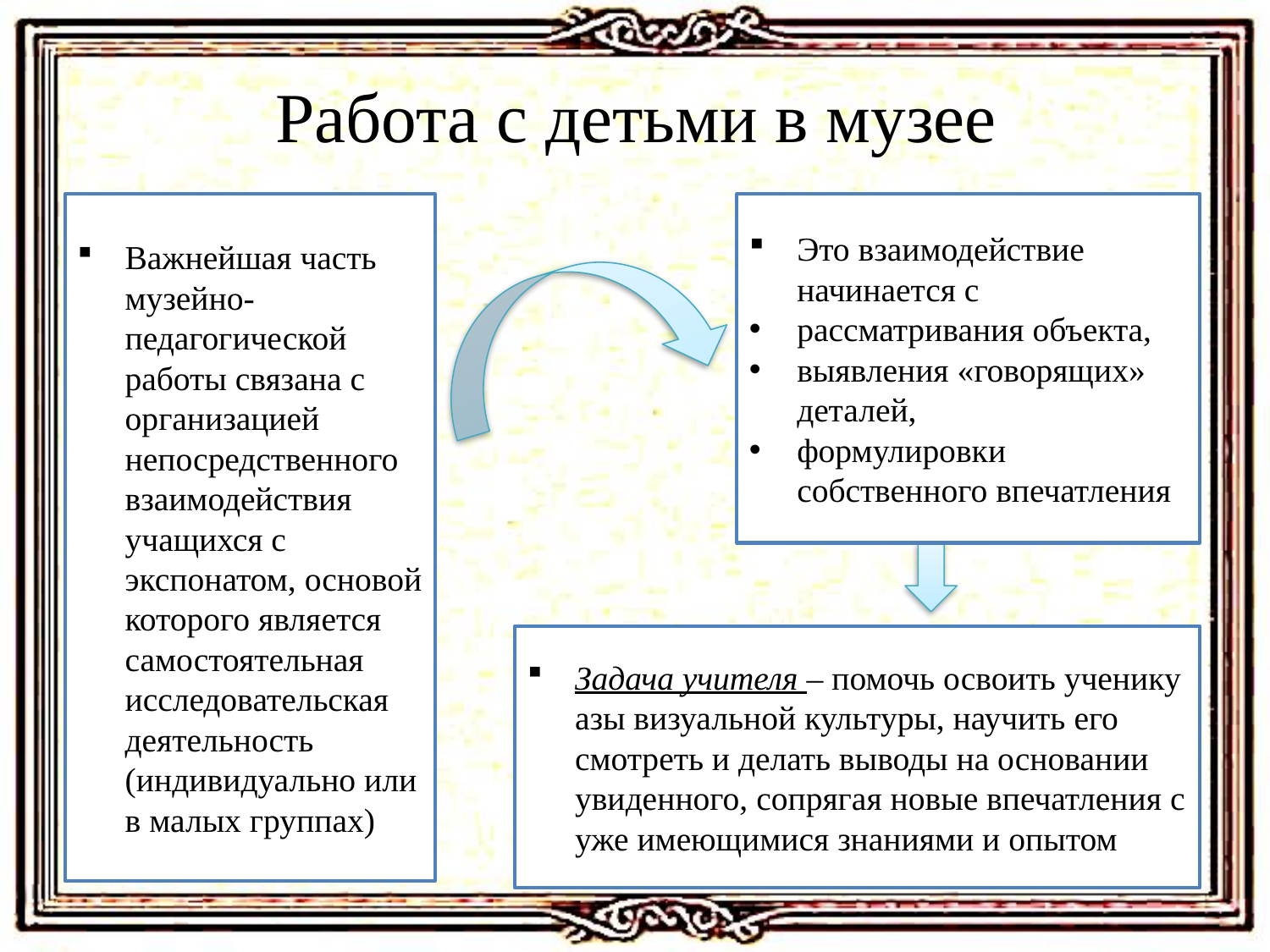

Работа с детьми в музее
Важнейшая часть музейно-педагогической работы связана с организацией непосредственного взаимодействия учащихся с экспонатом, основой которого является самостоятельная исследовательская деятельность (индивидуально или в малых группах)
Это взаимодействие начинается с
рассматривания объекта,
выявления «говорящих» деталей,
формулировки собственного впечатления

Задача учителя – помочь освоить ученику азы визуальной культуры, научить его смотреть и делать выводы на основании увиденного, сопрягая новые впечатления с уже имеющимися знаниями и опытом